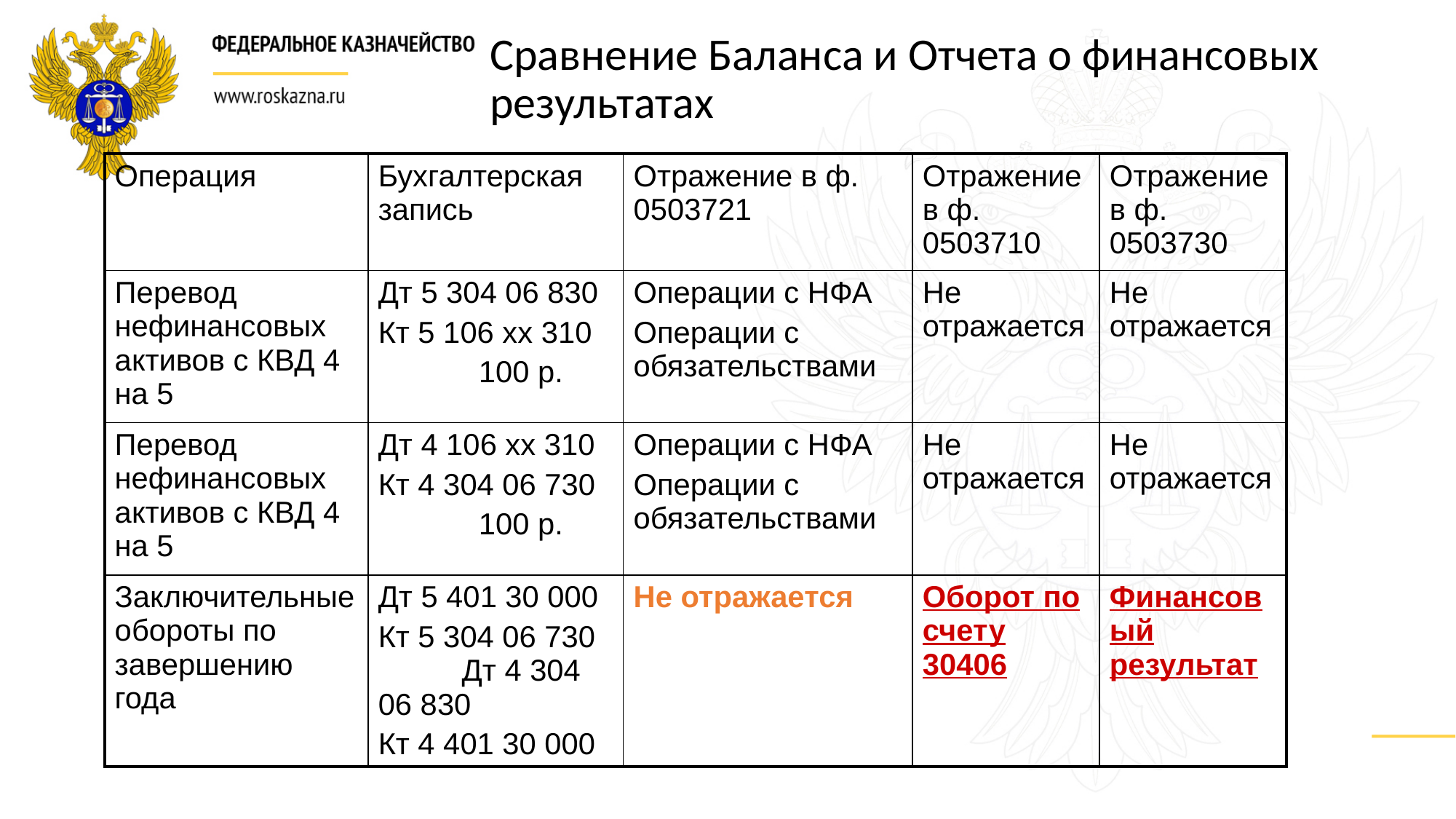

# Сравнение Баланса и Отчета о финансовых результатах
| Операция | Бухгалтерская запись | Отражение в ф. 0503721 | Отражение в ф. 0503710 | Отражение в ф. 0503730 |
| --- | --- | --- | --- | --- |
| Перевод нефинансовых активов с КВД 4 на 5 | Дт 5 304 06 830 Кт 5 106 хх 310 100 р. | Операции с НФА Операции с обязательствами | Не отражается | Не отражается |
| Перевод нефинансовых активов с КВД 4 на 5 | Дт 4 106 хх 310 Кт 4 304 06 730 100 р. | Операции с НФА Операции с обязательствами | Не отражается | Не отражается |
| Заключительные обороты по завершению года | Дт 5 401 30 000 Кт 5 304 06 730 Дт 4 304 06 830 Кт 4 401 30 000 | Не отражается | Оборот по счету 30406 | Финансовый результат |